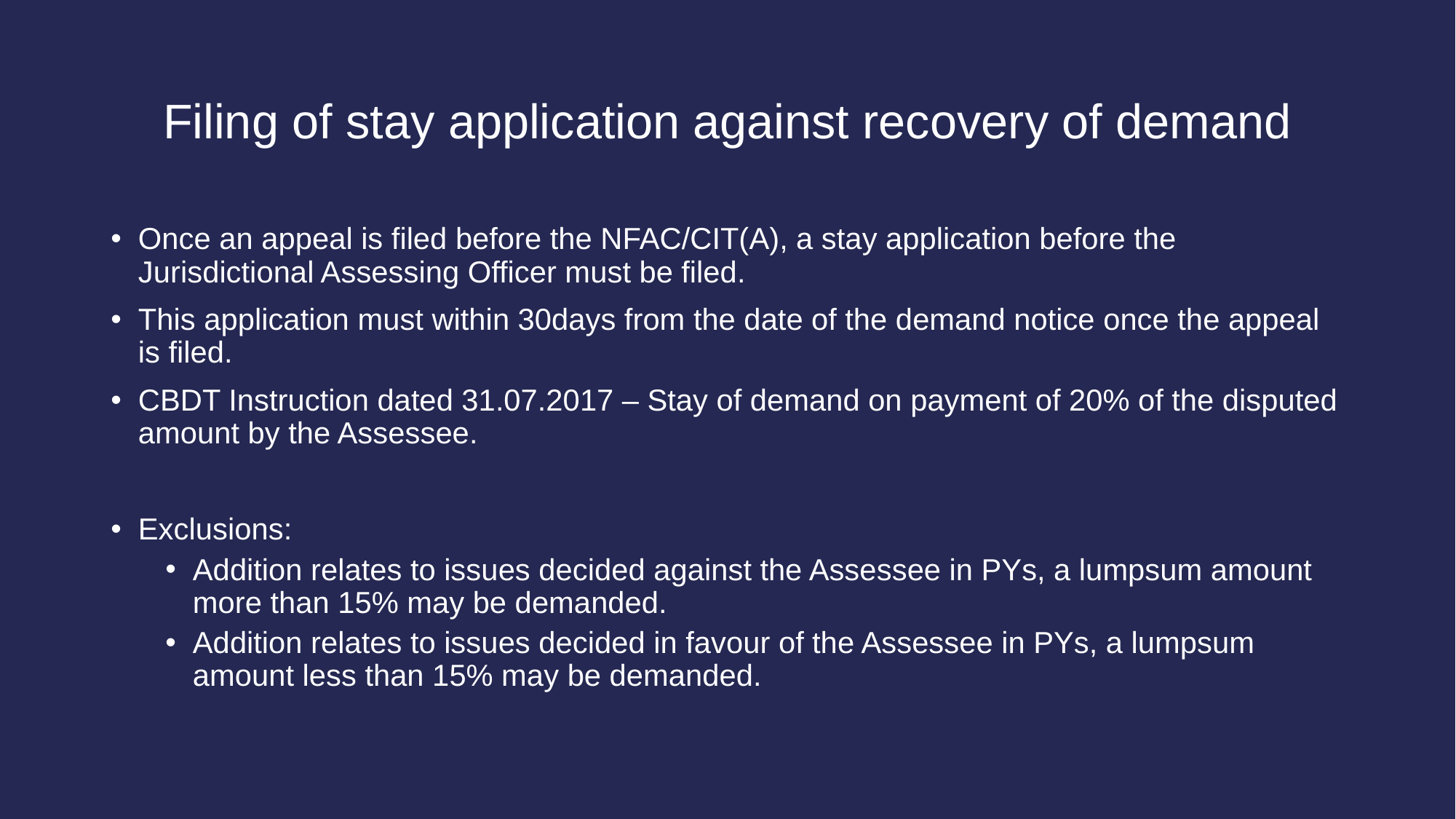

# Filing of stay application against recovery of demand
Once an appeal is filed before the NFAC/CIT(A), a stay application before the Jurisdictional Assessing Officer must be filed.
This application must within 30days from the date of the demand notice once the appeal is filed.
CBDT Instruction dated 31.07.2017 – Stay of demand on payment of 20% of the disputed amount by the Assessee.

Exclusions:
Addition relates to issues decided against the Assessee in PYs, a lumpsum amount more than 15% may be demanded.
Addition relates to issues decided in favour of the Assessee in PYs, a lumpsum amount less than 15% may be demanded.